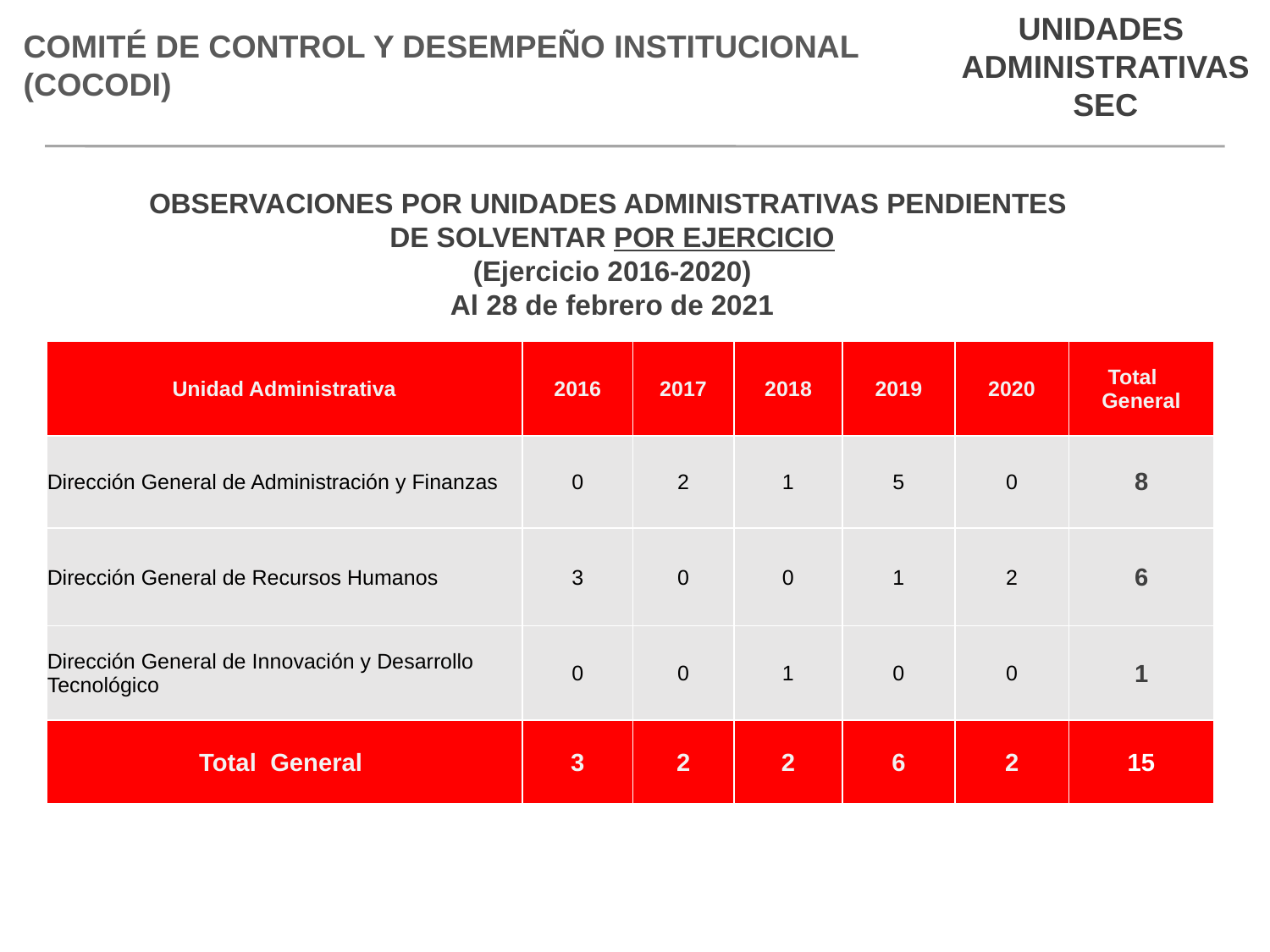

UNIDADES
ADMINISTRATIVAS
SEC
Comité de control y desempeño institucional (COCODI)
OBSERVACIONES POR UNIDADES ADMINISTRATIVAS PENDIENTES
DE SOLVENTAR POR EJERCICIO
(Ejercicio 2016-2020)
Al 28 de febrero de 2021
| Unidad Administrativa | 2016 | 2017 | 2018 | 2019 | 2020 | Total General |
| --- | --- | --- | --- | --- | --- | --- |
| Dirección General de Administración y Finanzas | 0 | 2 | 1 | 5 | 0 | 8 |
| Dirección General de Recursos Humanos | 3 | 0 | 0 | 1 | 2 | 6 |
| Dirección General de Innovación y Desarrollo Tecnológico | 0 | 0 | 1 | 0 | 0 | 1 |
| Total General | 3 | 2 | 2 | 6 | 2 | 15 |